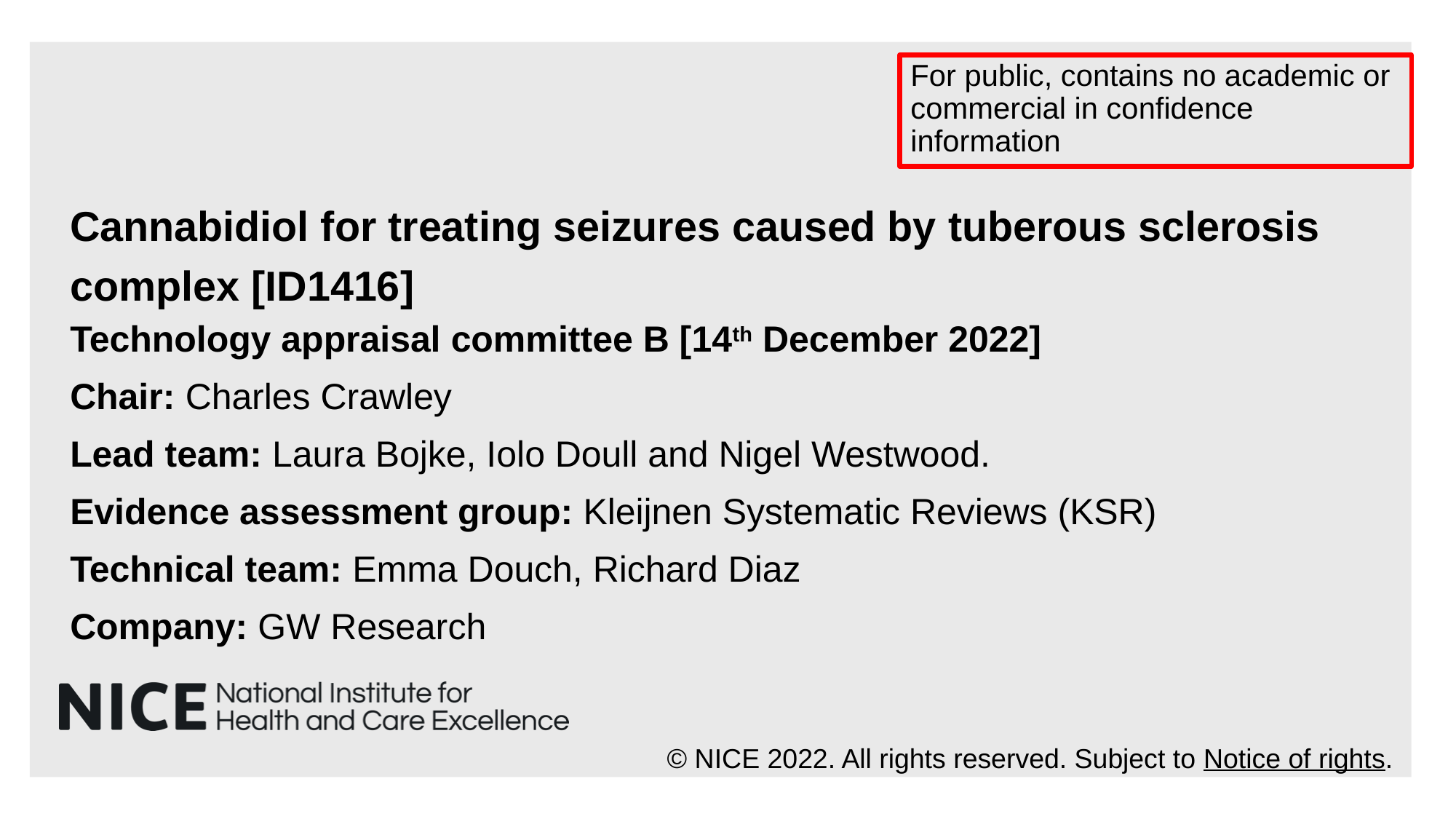

For public, contains no academic or commercial in confidence information
Cannabidiol for treating seizures caused by tuberous sclerosis complex [ID1416]
Technology appraisal committee B [14th December 2022]
Chair: Charles Crawley
Lead team: Laura Bojke, Iolo Doull and Nigel Westwood.
Evidence assessment group: Kleijnen Systematic Reviews (KSR)
Technical team: Emma Douch, Richard Diaz
Company: GW Research